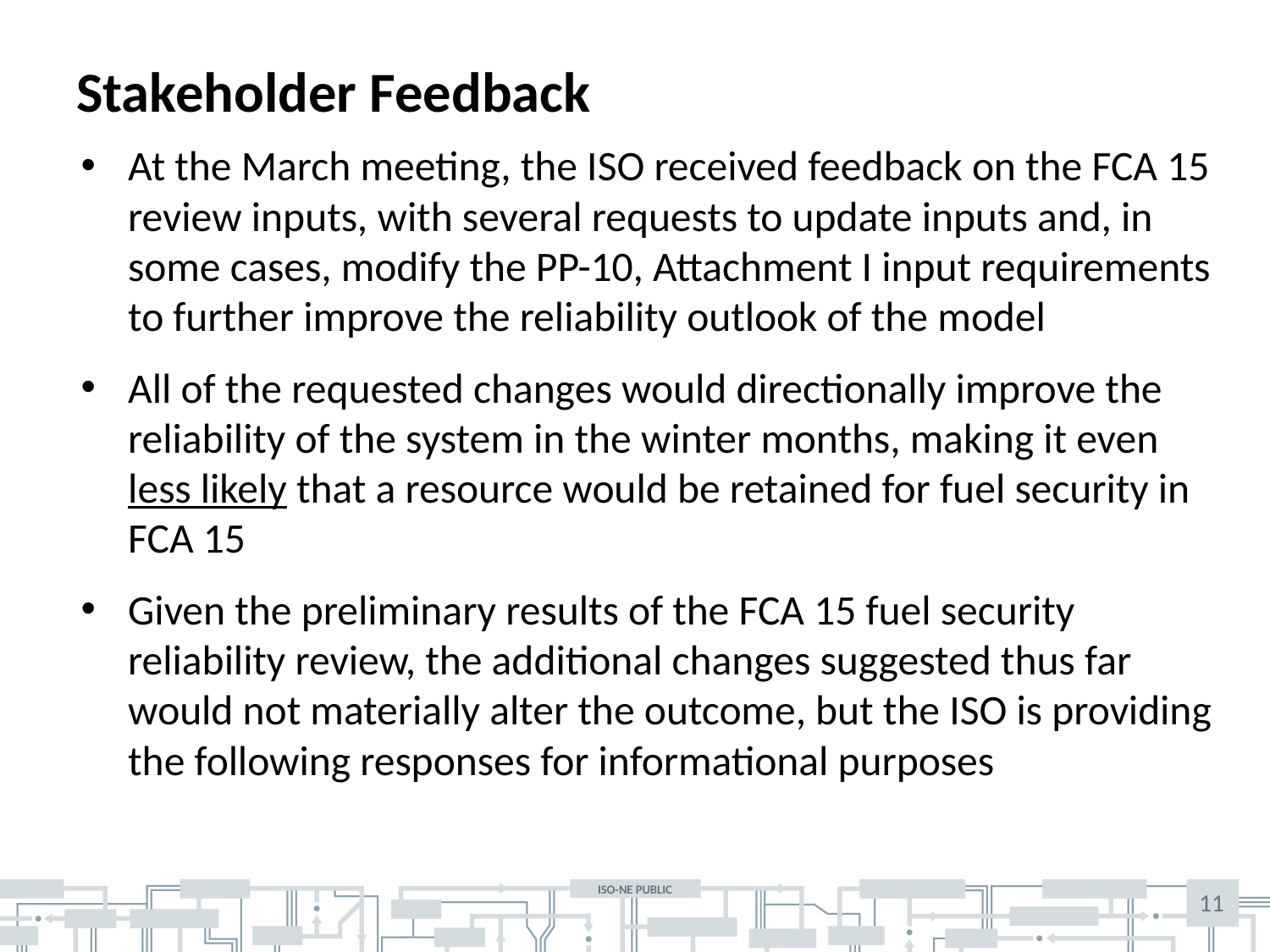

# Stakeholder Feedback
At the March meeting, the ISO received feedback on the FCA 15 review inputs, with several requests to update inputs and, in some cases, modify the PP-10, Attachment I input requirements to further improve the reliability outlook of the model
All of the requested changes would directionally improve the reliability of the system in the winter months, making it even less likely that a resource would be retained for fuel security in FCA 15
Given the preliminary results of the FCA 15 fuel security reliability review, the additional changes suggested thus far would not materially alter the outcome, but the ISO is providing the following responses for informational purposes

11